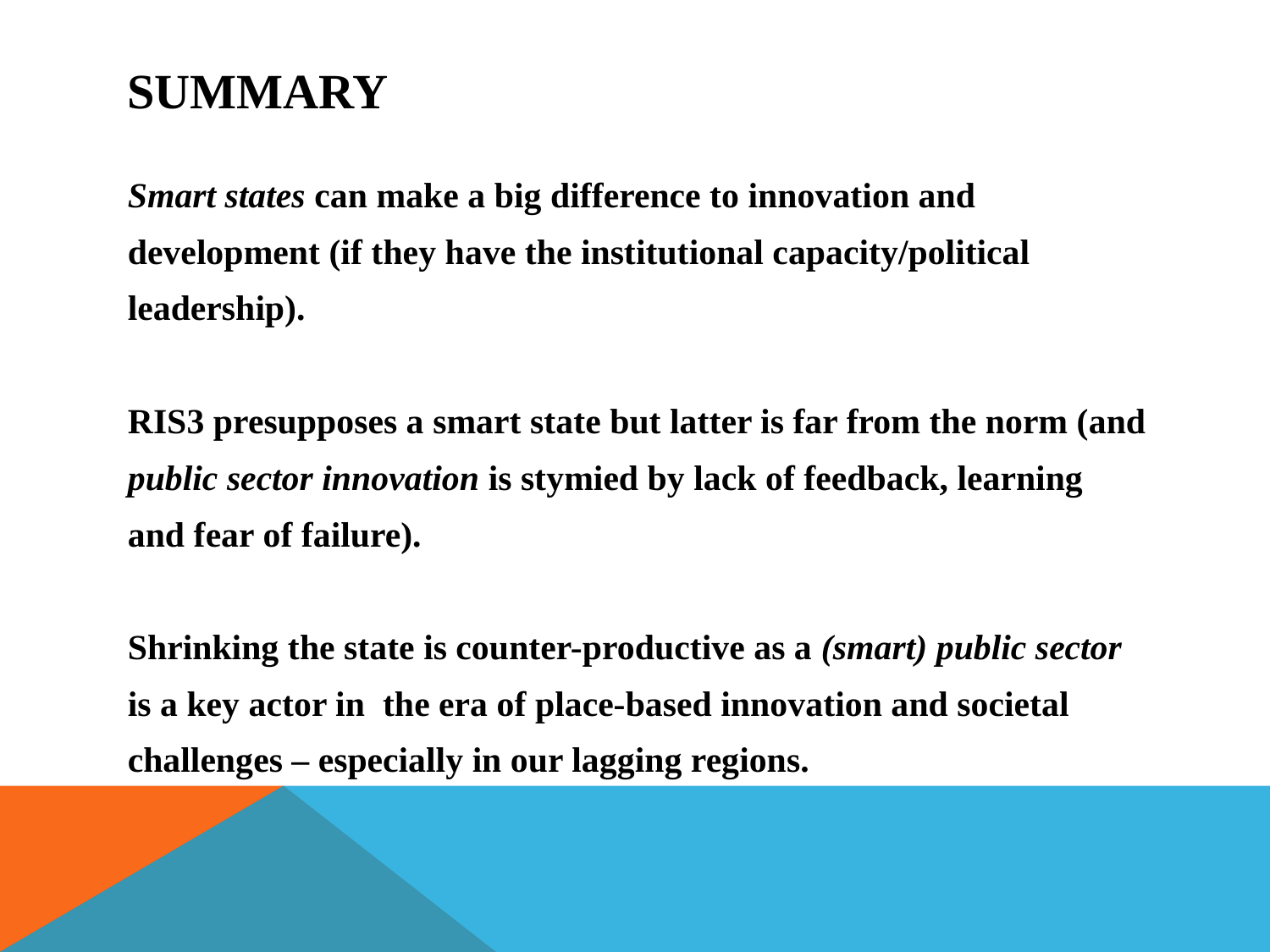

# Summary
Smart states can make a big difference to innovation and
development (if they have the institutional capacity/political
leadership).

RIS3 presupposes a smart state but latter is far from the norm (and
public sector innovation is stymied by lack of feedback, learning
and fear of failure).

Shrinking the state is counter-productive as a (smart) public sector
is a key actor in  the era of place-based innovation and societal
challenges – especially in our lagging regions.